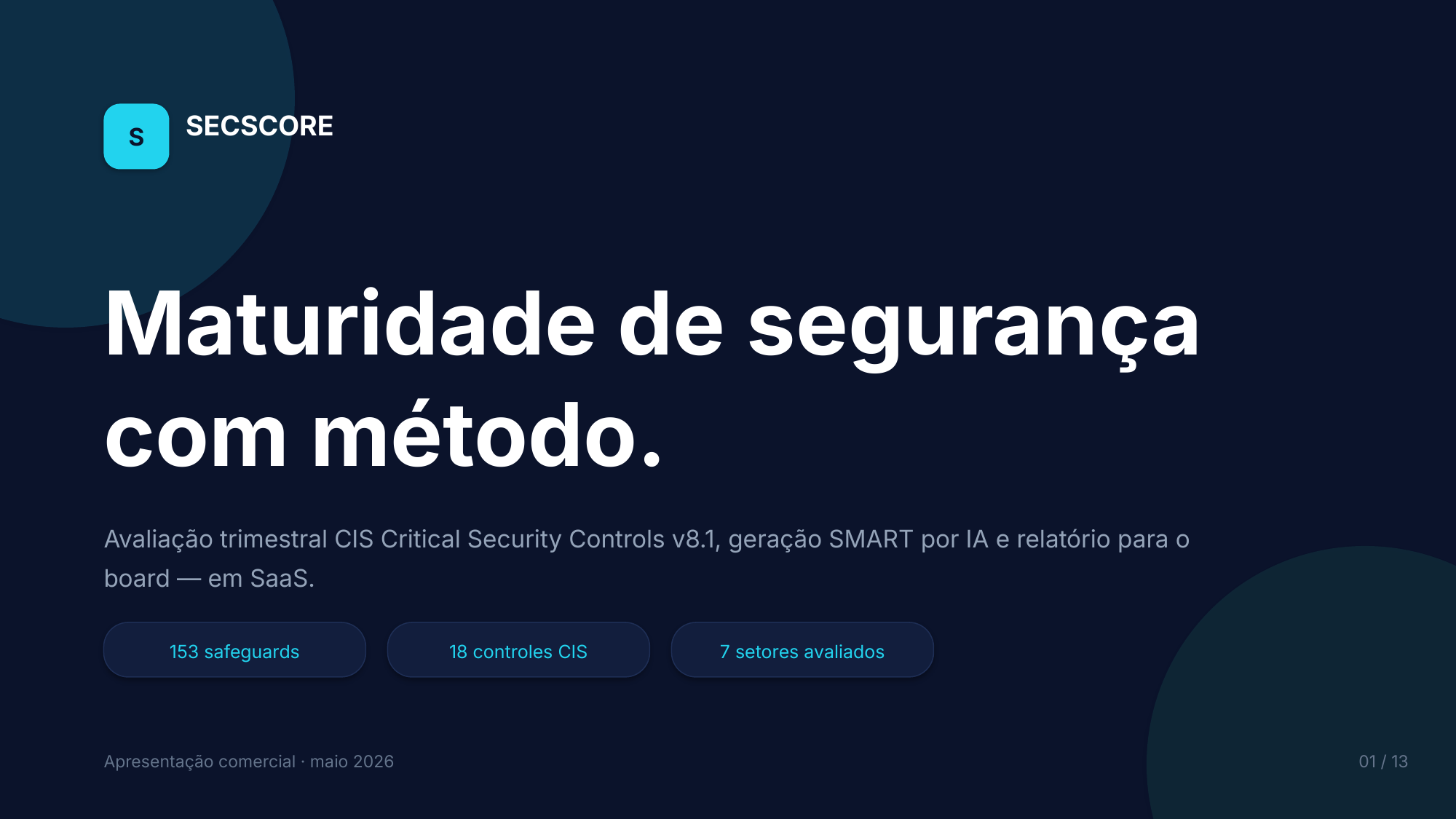

S
SECSCORE
Maturidade de segurança
com método.
Avaliação trimestral CIS Critical Security Controls v8.1, geração SMART por IA e relatório para o board — em SaaS.

153 safeguards

18 controles CIS

7 setores avaliados
Apresentação comercial · maio 2026
01 / 13